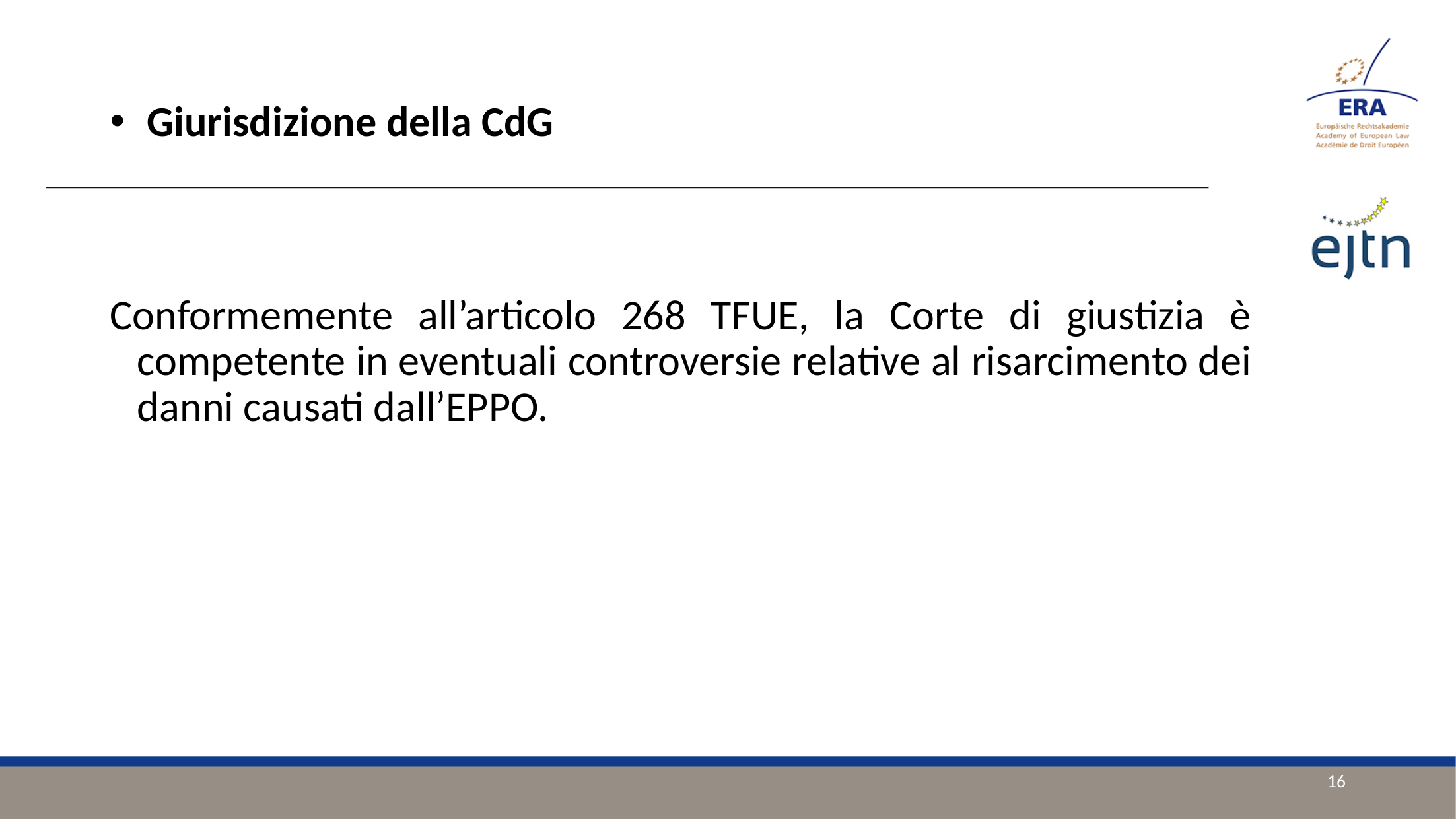

Giurisdizione della CdG

Conformemente all’articolo 268 TFUE, la Corte di giustizia è competente in eventuali controversie relative al risarcimento dei danni causati dall’EPPO.
16